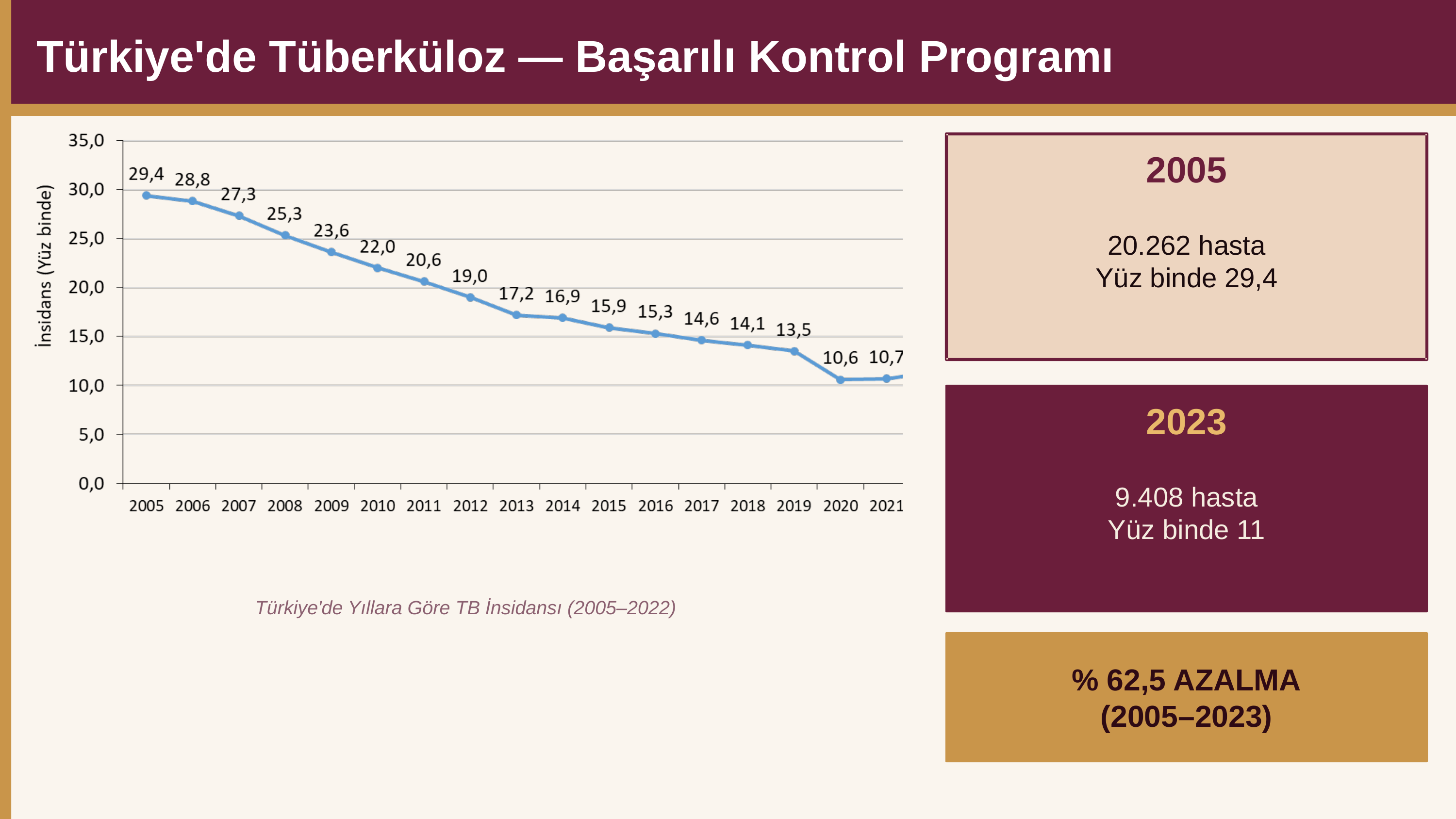

Türkiye'de Tüberküloz — Başarılı Kontrol Programı

2005

20.262 hasta
Yüz binde 29,4

2023

9.408 hasta
Yüz binde 11

Türkiye'de Yıllara Göre TB İnsidansı (2005–2022)

% 62,5 AZALMA
(2005–2023)